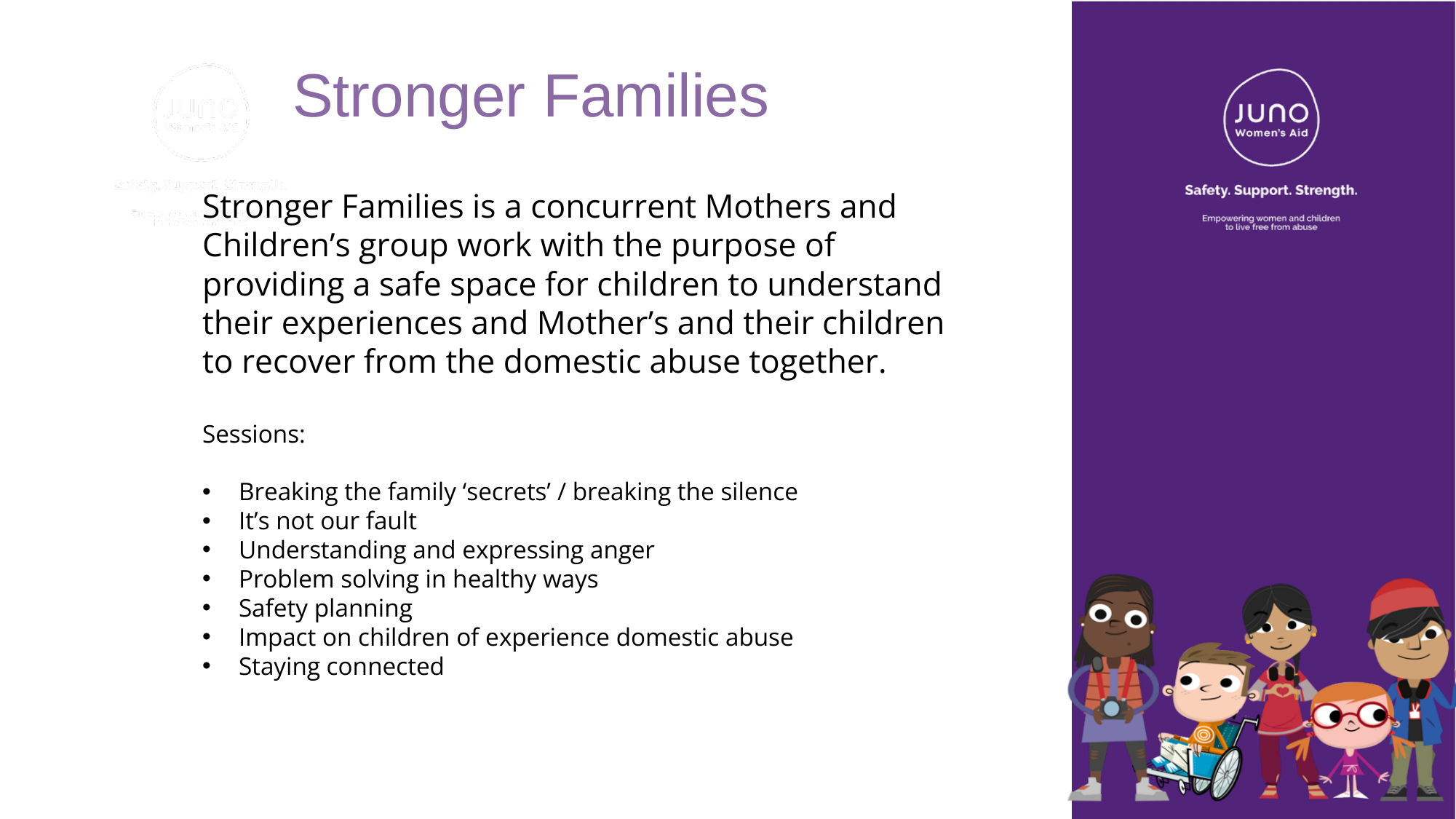

Stronger Families

Stronger Families is a concurrent Mothers and Children’s group work with the purpose of providing a safe space for children to understand their experiences and Mother’s and their children to recover from the domestic abuse together.

Sessions:

Breaking the family ‘secrets’ / breaking the silence
It’s not our fault
Understanding and expressing anger
Problem solving in healthy ways
Safety planning
Impact on children of experience domestic abuse
Staying connected